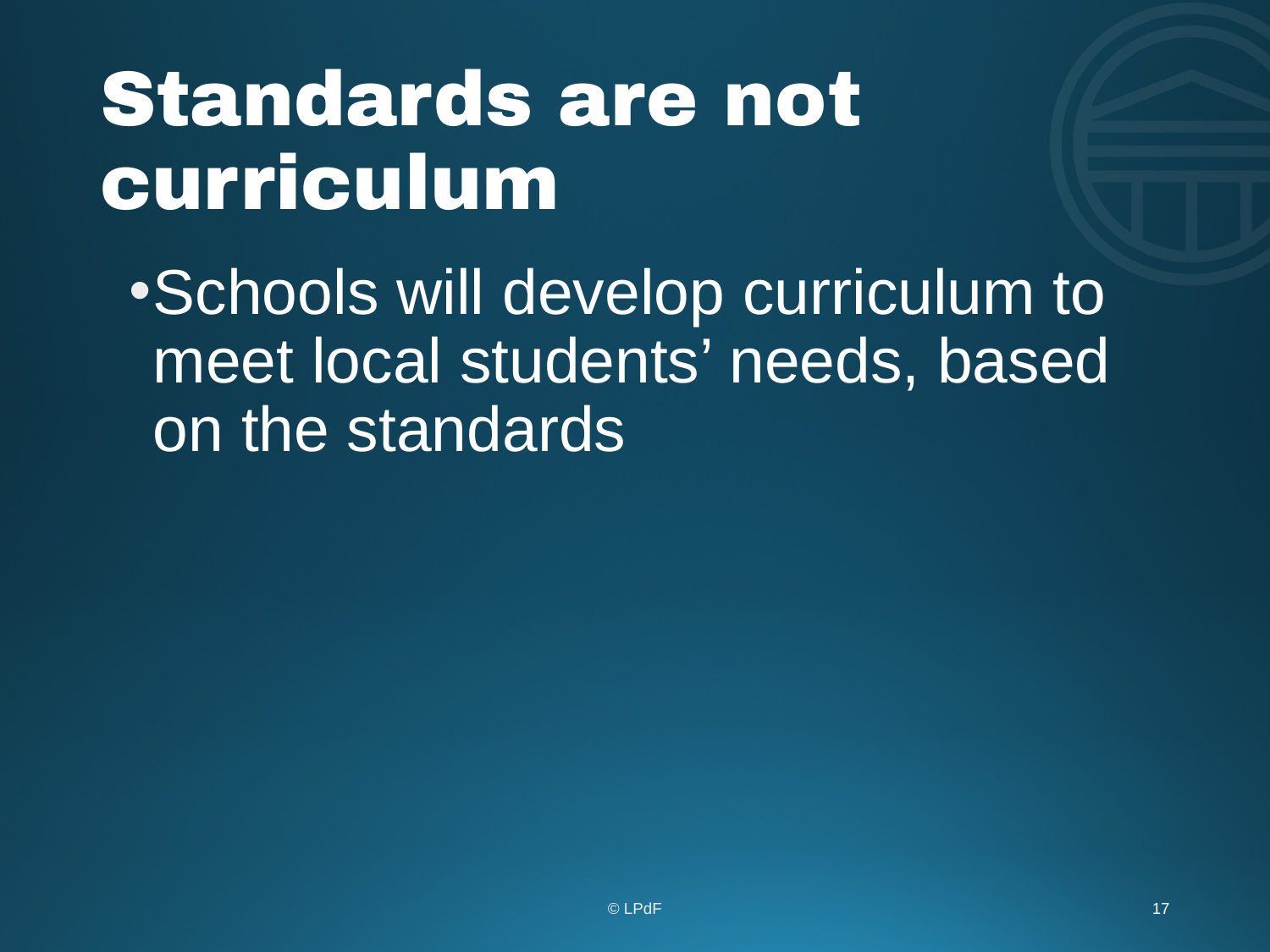

# Standards are not curriculum
Schools will develop curriculum to meet local students’ needs, based on the standards
© LPdF
17